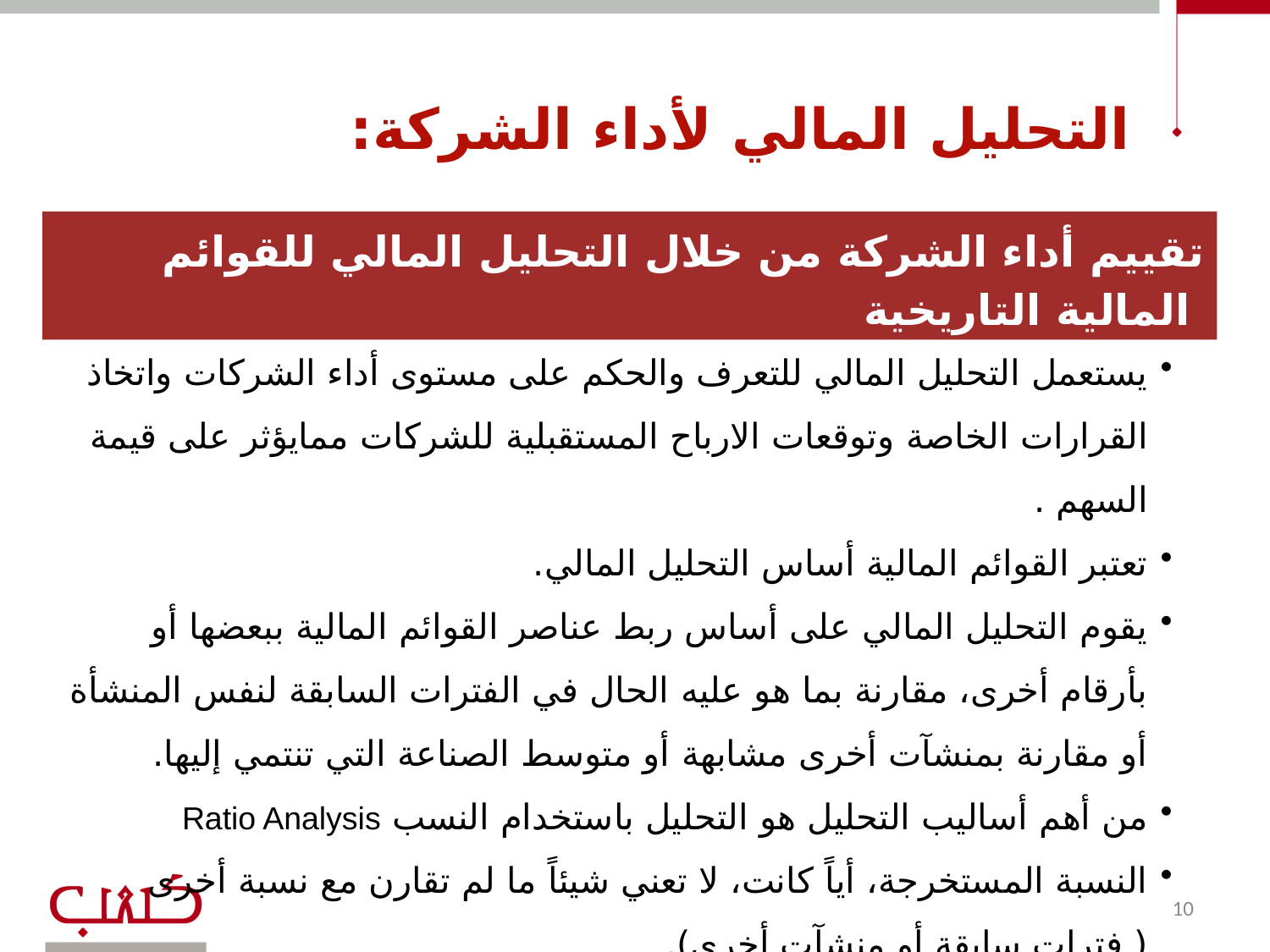

# التحليل المالي لأداء الشركة:
تقييم أداء الشركة من خلال التحليل المالي للقوائم المالية التاريخية
يستعمل التحليل المالي للتعرف والحكم على مستوى أداء الشركات واتخاذ القرارات الخاصة وتوقعات الارباح المستقبلية للشركات ممايؤثر على قيمة السهم .
تعتبر القوائم المالية أساس التحليل المالي.
يقوم التحليل المالي على أساس ربط عناصر القوائم المالية ببعضها أو بأرقام أخرى، مقارنة بما هو عليه الحال في الفترات السابقة لنفس المنشأة  أو مقارنة بمنشآت أخرى مشابهة أو متوسط الصناعة التي تنتمي إليها.
من أهم أساليب التحليل هو التحليل باستخدام النسب Ratio Analysis
النسبة المستخرجة، أياً كانت، لا تعني شيئاً ما لم تقارن مع نسبة أخرى ( فترات سابقة أو منشآت أخرى).
10